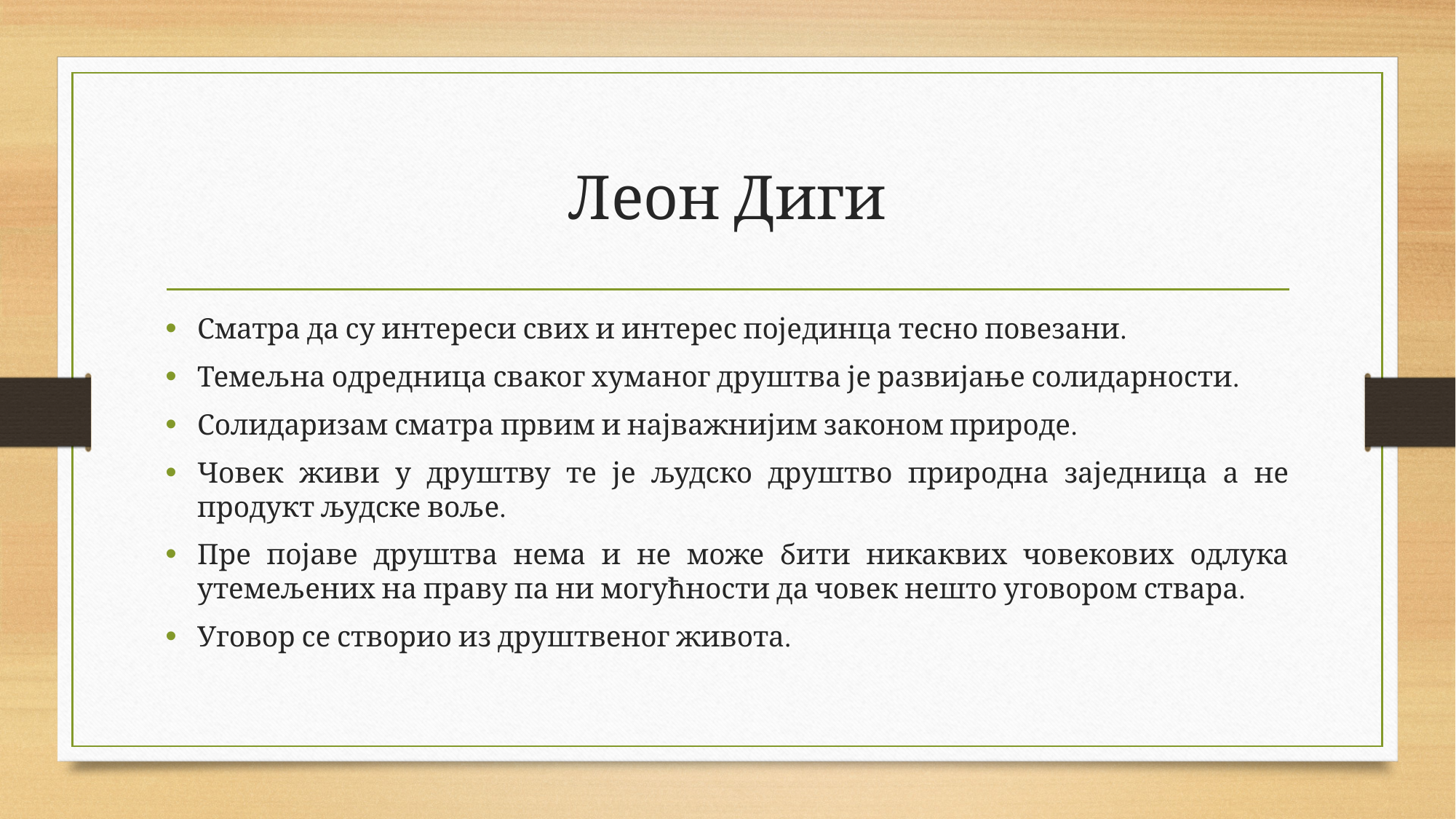

# Леон Диги
Сматра да су интереси свих и интерес појединца тесно повезани.
Темељна одредница сваког хуманог друштва је развијање солидарности.
Солидаризам сматра првим и најважнијим законом природе.
Човек живи у друштву те је људско друштво природна заједница а не продукт људске воље.
Пре појаве друштва нема и не може бити никаквих човекових одлука утемељених на праву па ни могућности да човек нешто уговором ствара.
Уговор се створио из друштвеног живота.